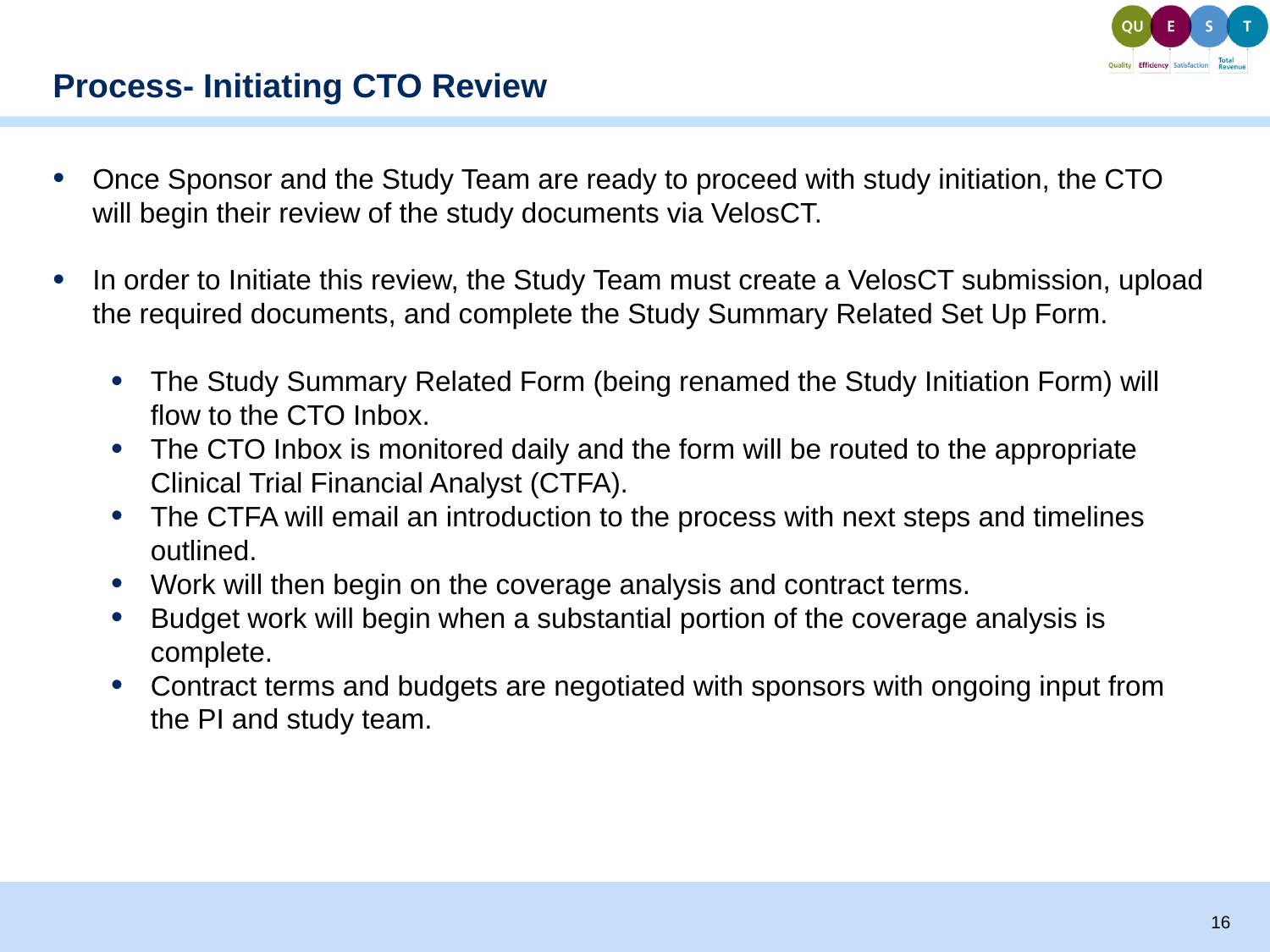

# Process- Initiating CTO Review

Once Sponsor and the Study Team are ready to proceed with study initiation, the CTO will begin their review of the study documents via VelosCT.

In order to Initiate this review, the Study Team must create a VelosCT submission, upload the required documents, and complete the Study Summary Related Set Up Form.

The Study Summary Related Form (being renamed the Study Initiation Form) will flow to the CTO Inbox.
The CTO Inbox is monitored daily and the form will be routed to the appropriate Clinical Trial Financial Analyst (CTFA).
The CTFA will email an introduction to the process with next steps and timelines outlined.
Work will then begin on the coverage analysis and contract terms.
Budget work will begin when a substantial portion of the coverage analysis is complete.
Contract terms and budgets are negotiated with sponsors with ongoing input from the PI and study team.
16